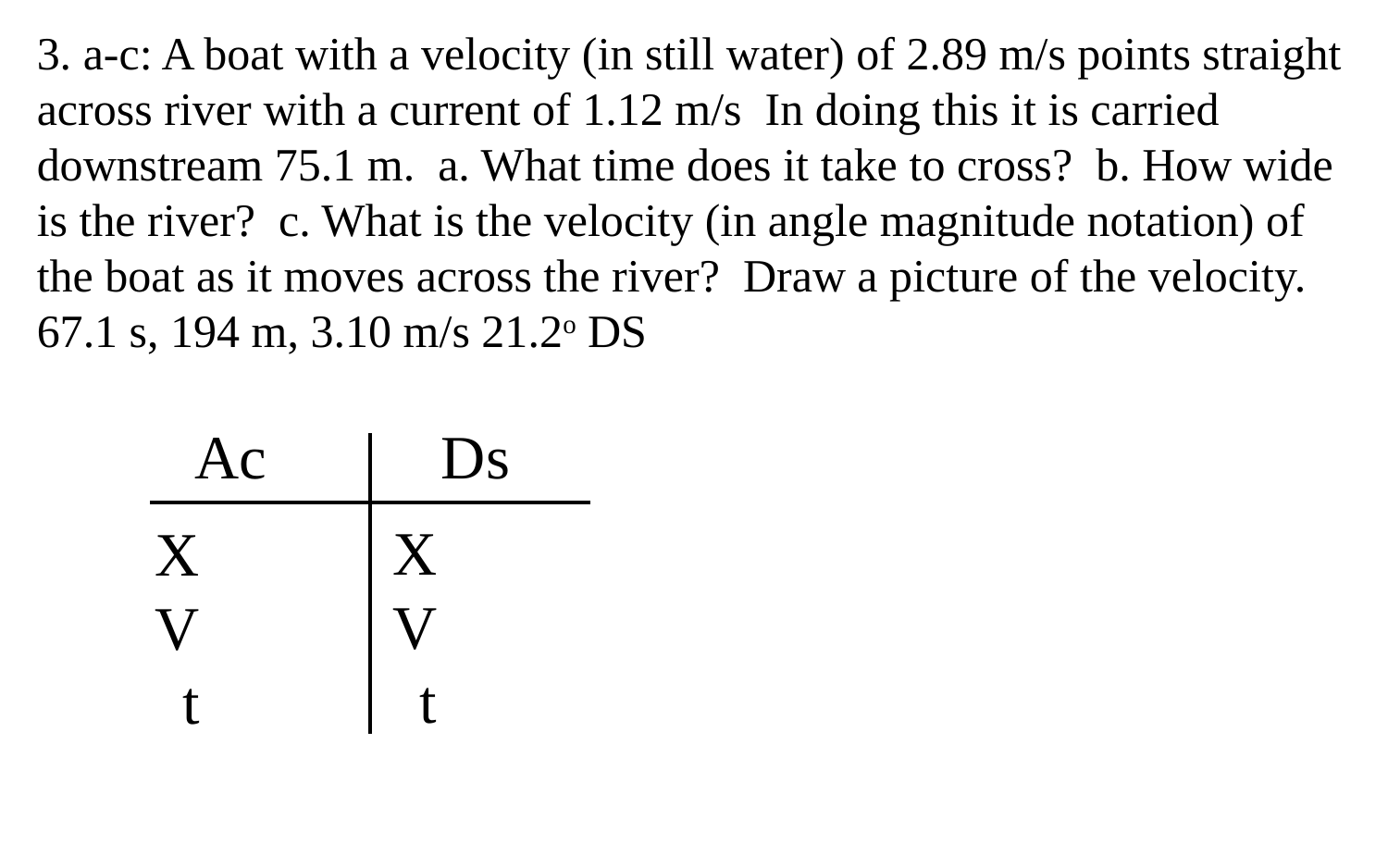

3. a-c: A boat with a velocity (in still water) of 2.89 m/s points straight across river with a current of 1.12 m/s  In doing this it is carried downstream 75.1 m.  a. What time does it take to cross?  b. How wide is the river?  c. What is the velocity (in angle magnitude notation) of the boat as it moves across the river?  Draw a picture of the velocity.
67.1 s, 194 m, 3.10 m/s 21.2o DS
Ac
Ds
X
V
t
X
V
t